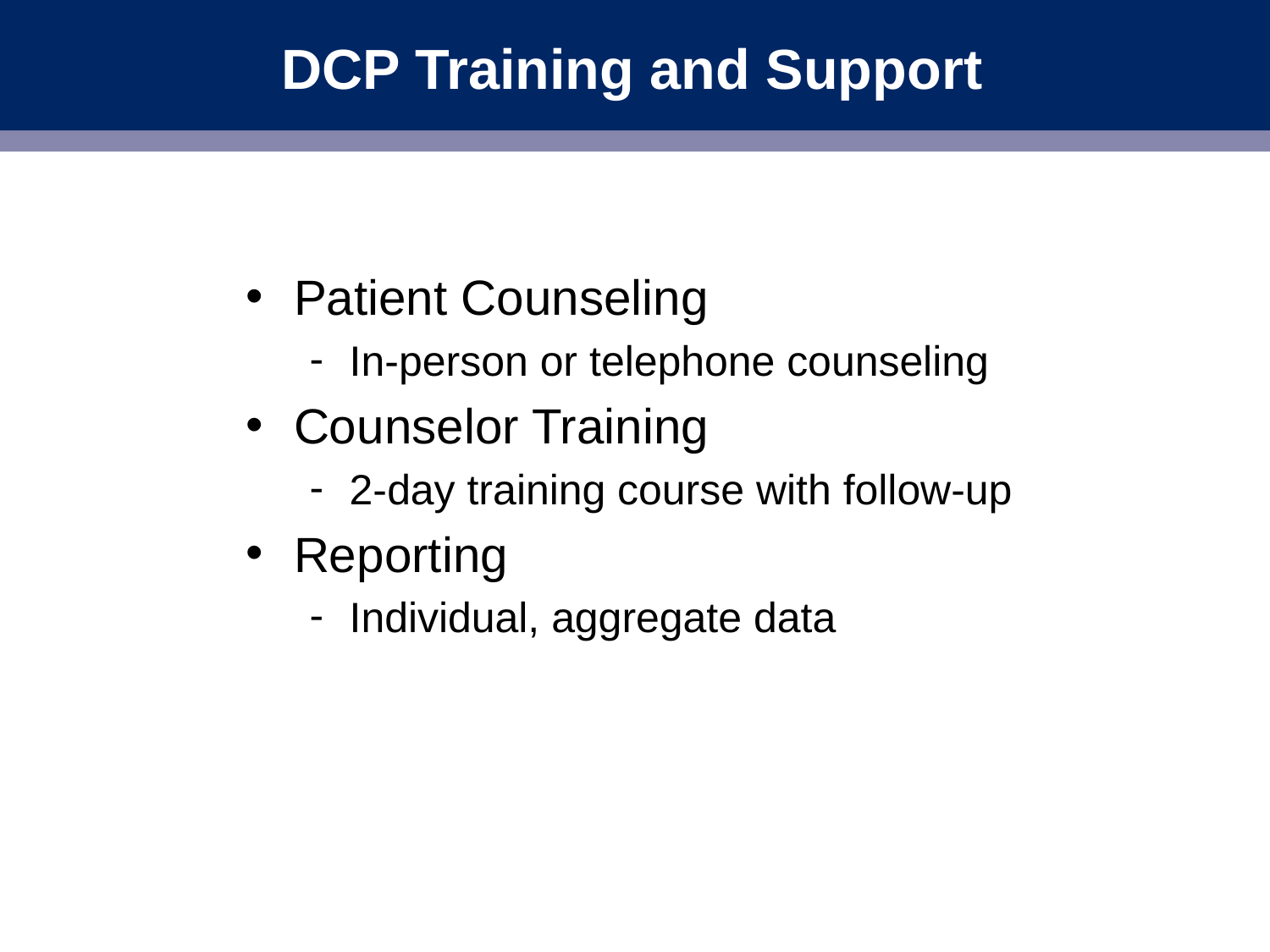

DCP Training and Support
Patient Counseling
In-person or telephone counseling
Counselor Training
2-day training course with follow-up
Reporting
Individual, aggregate data